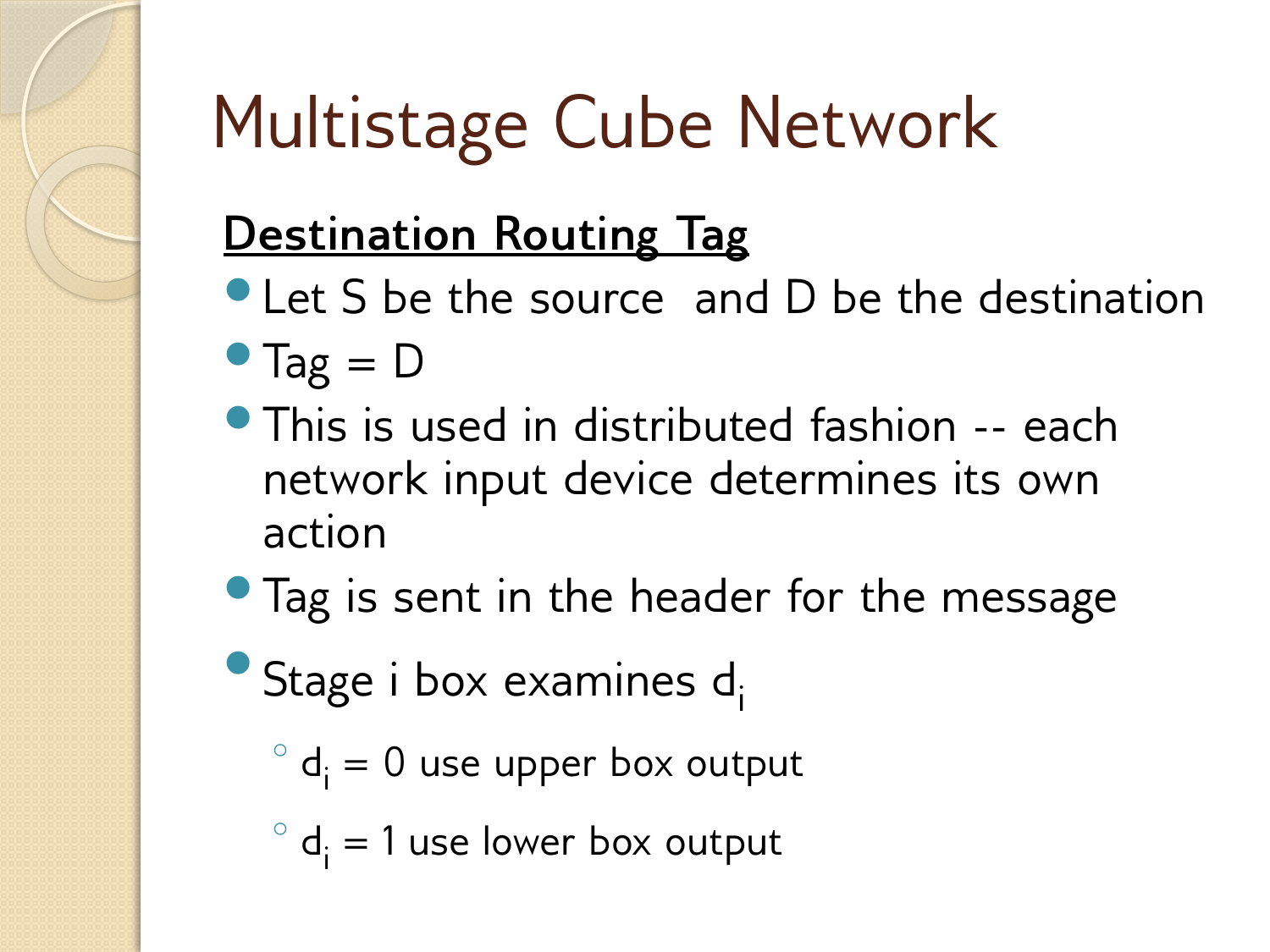

# Multistage Cube Network
Destination Routing Tag
Let S be the source  and D be the destination
Tag = D
This is used in distributed fashion -- each network input device determines its own action
Tag is sent in the header for the message
Stage i box examines di
di = 0 use upper box output
di = 1 use lower box output